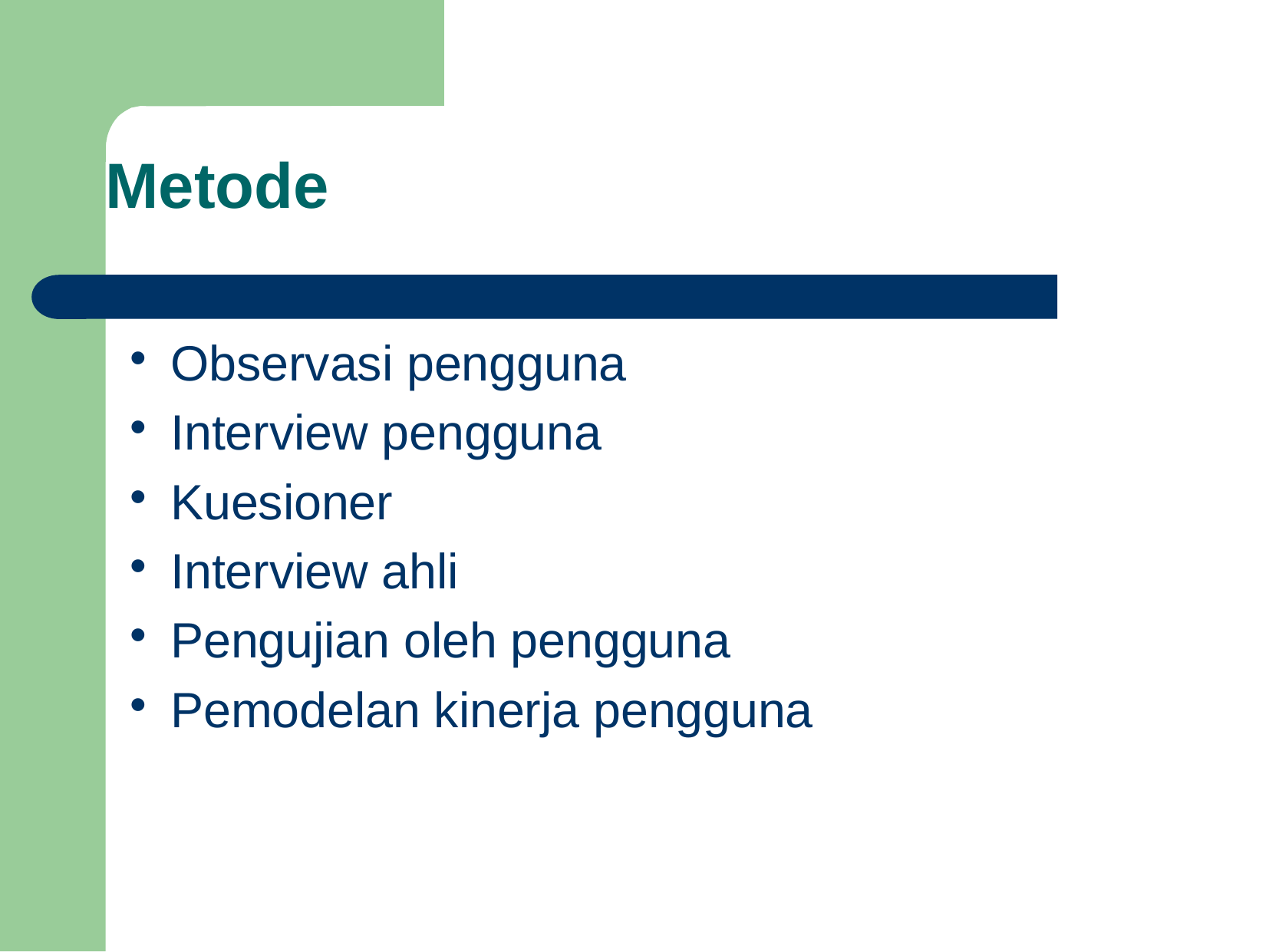

Metode
Observasi pengguna
Interview pengguna
Kuesioner
Interview ahli
Pengujian oleh pengguna
Pemodelan kinerja pengguna